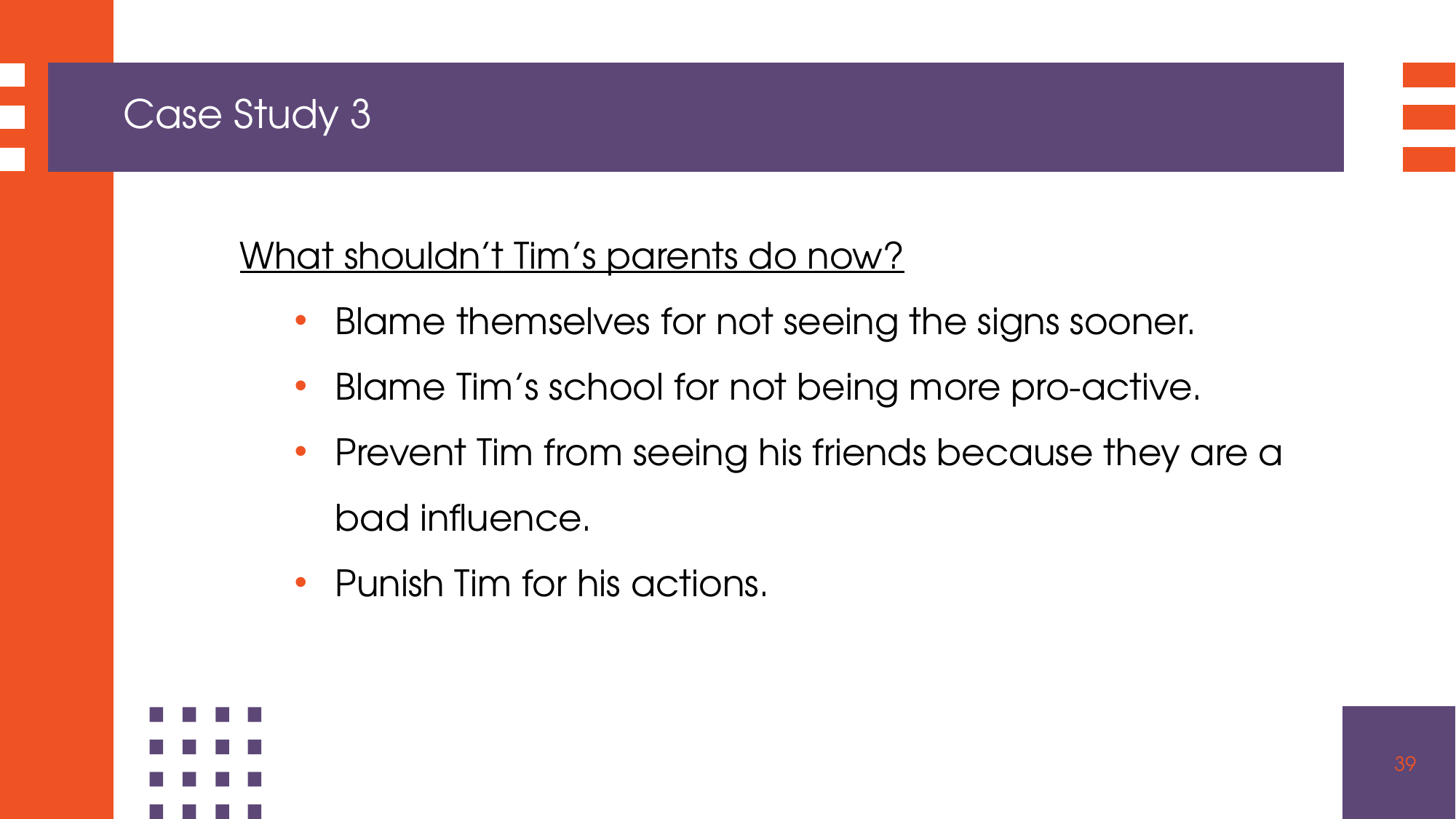

Case Study 3
What shouldn’t Tim’s parents do now?
Blame themselves for not seeing the signs sooner.
Blame Tim’s school for not being more pro-active.
Prevent Tim from seeing his friends because they are a bad influence.
Punish Tim for his actions.

39